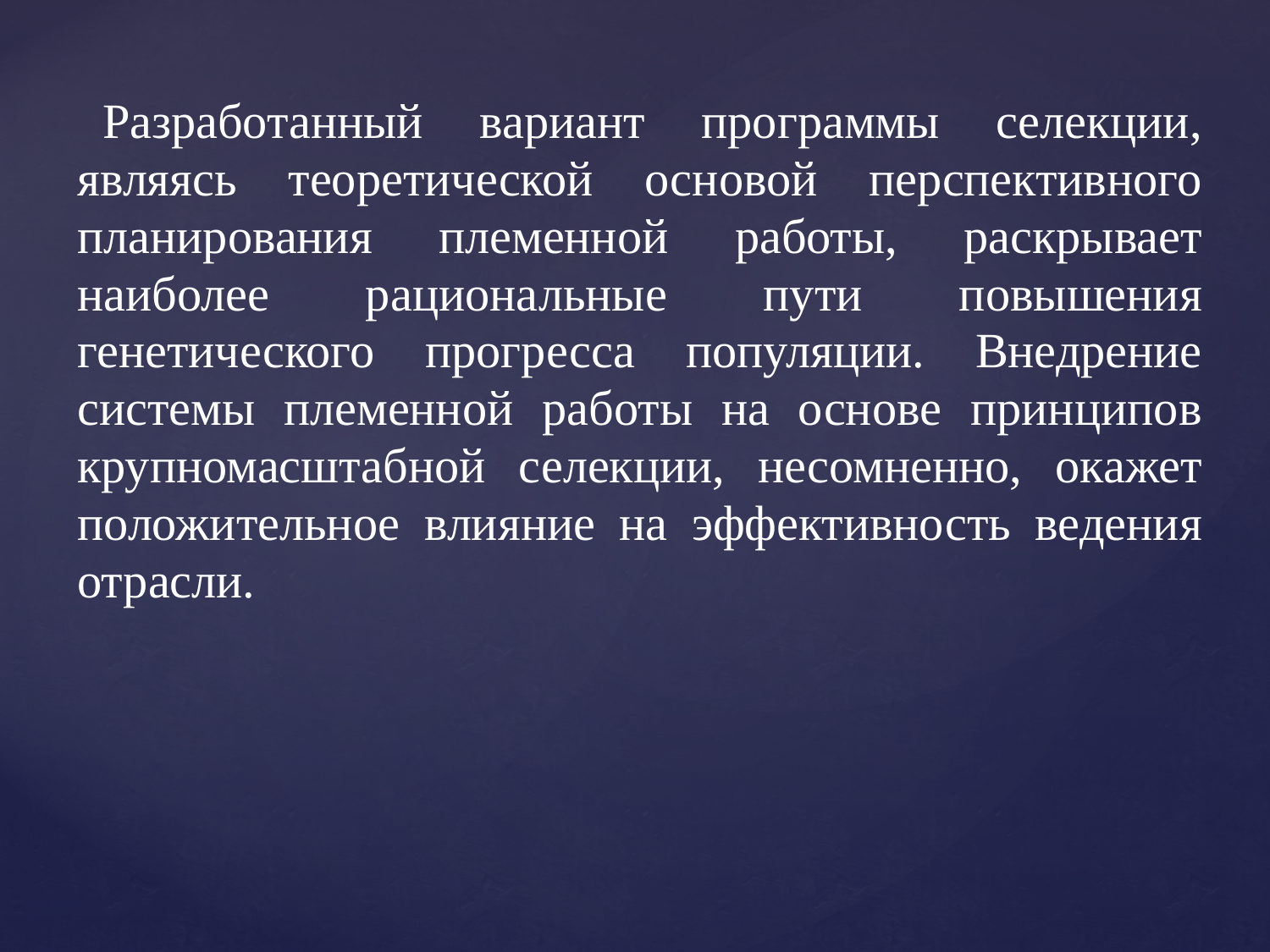

Разработанный вариант программы селекции, являясь теоретической основой перспективного планирования племенной работы, раскрывает наиболее рациональные пути повышения генетического прогресса популяции. Внедрение системы племенной работы на основе принципов крупномасштабной селекции, несомненно, окажет положительное влияние на эффективность ведения отрасли.